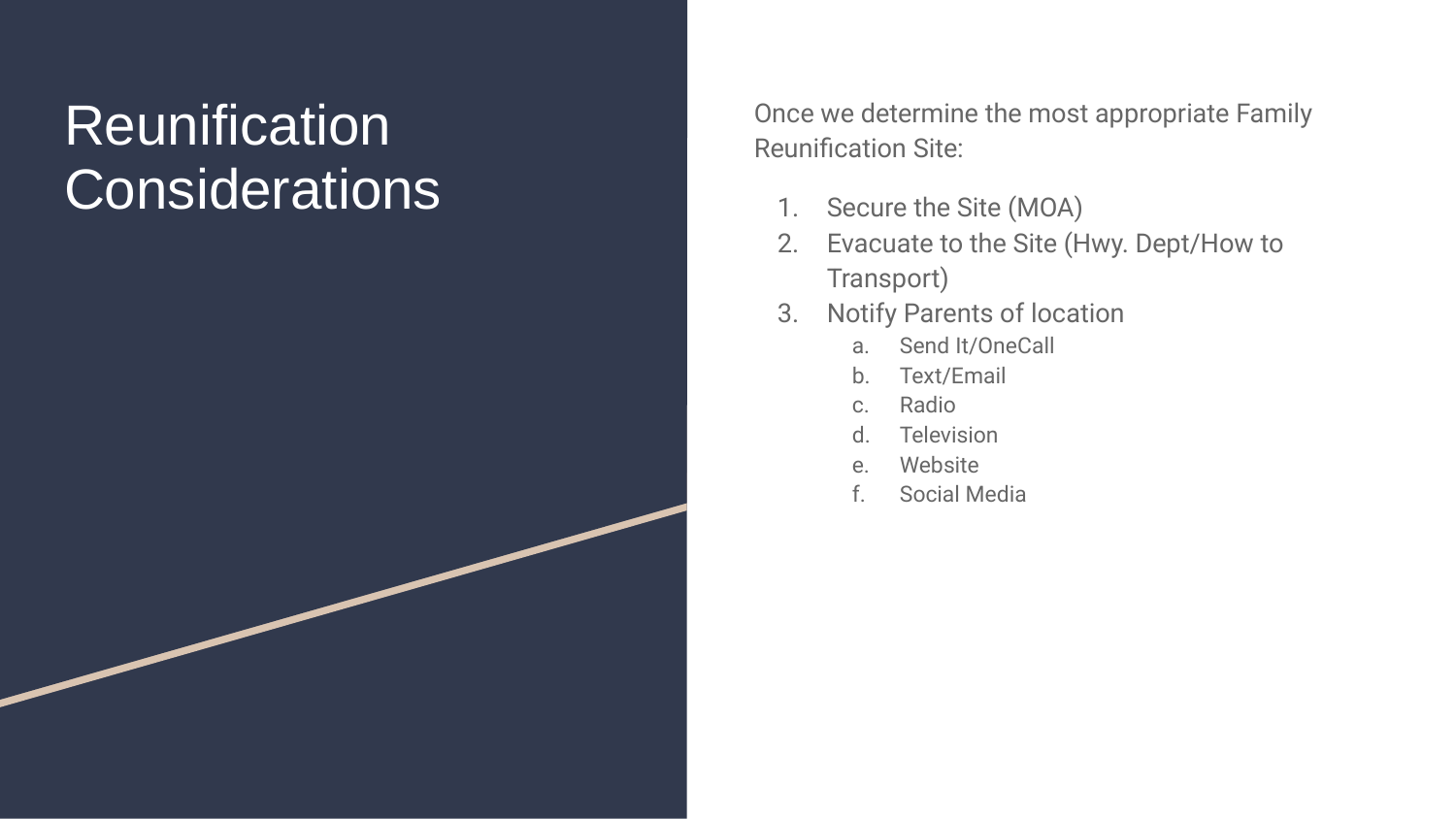

# Reunification
Considerations
Once we determine the most appropriate Family Reunification Site:
Secure the Site (MOA)
Evacuate to the Site (Hwy. Dept/How to Transport)
Notify Parents of location
Send It/OneCall
Text/Email
Radio
Television
Website
Social Media